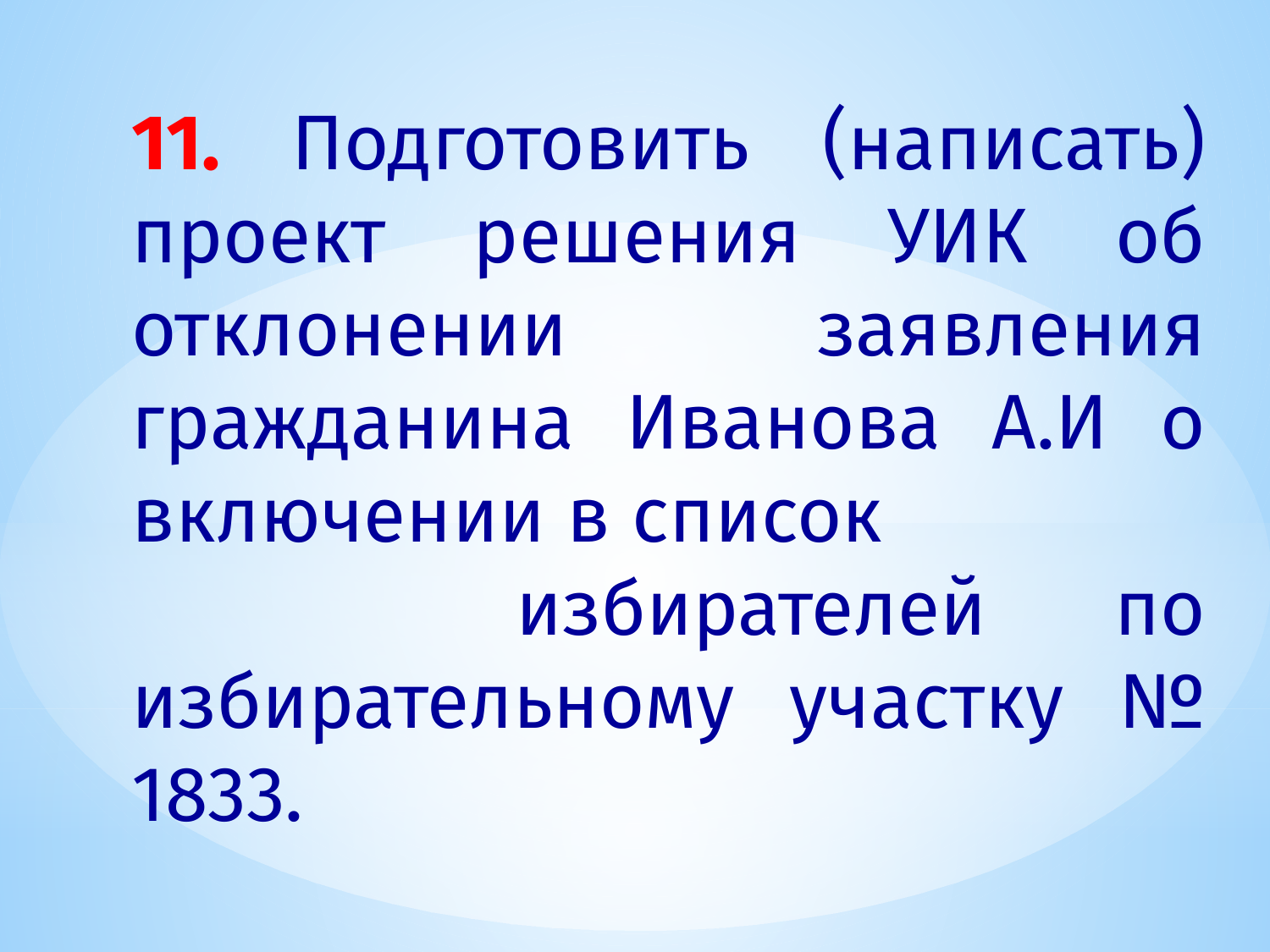

11. Подготовить (написать) проект решения УИК об отклонении заявления гражданина Иванова А.И о включении в список                   избирателей по избирательному участку № 1833.